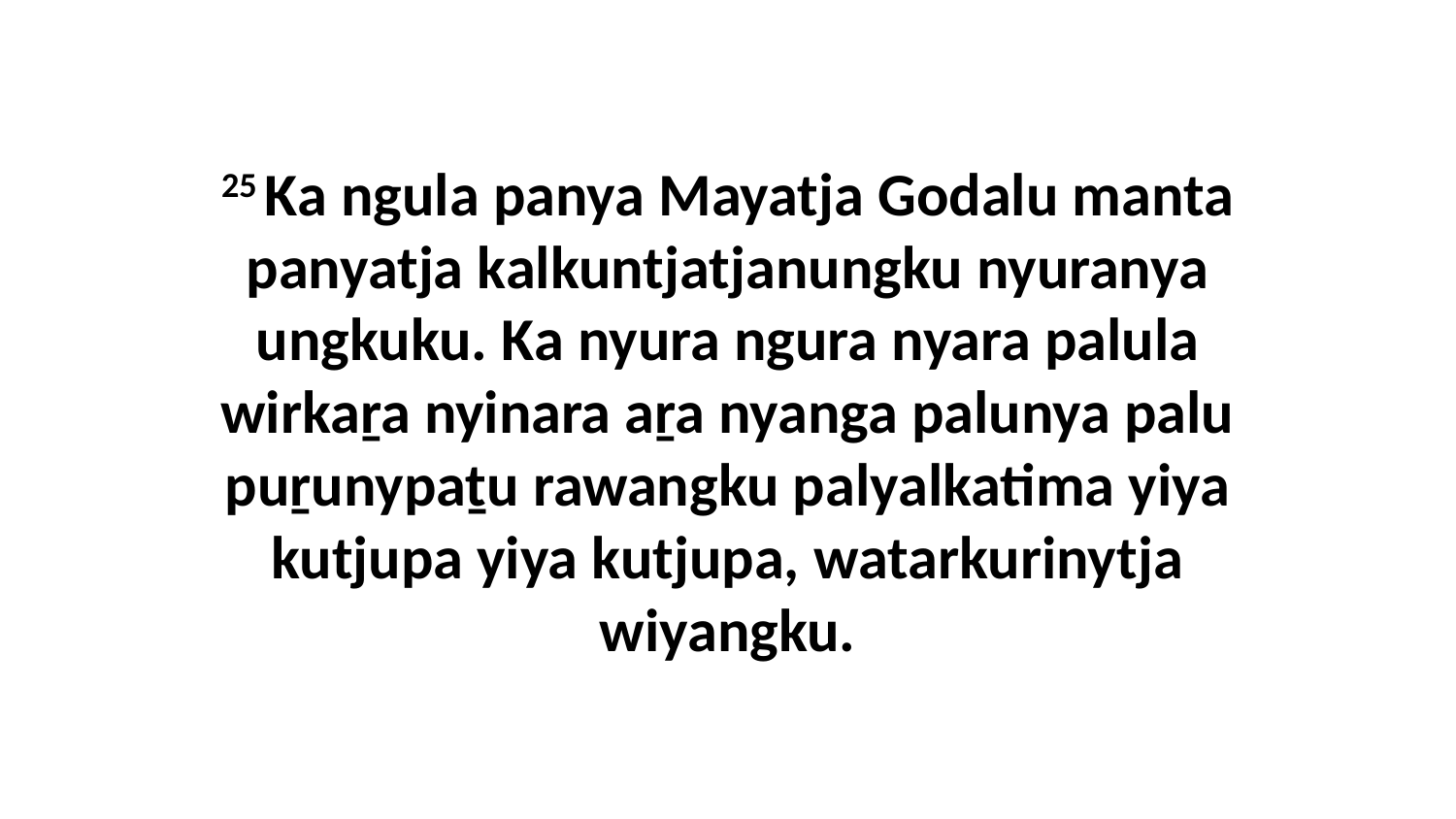

25 Ka ngula panya Mayatja Godalu manta panyatja kalkuntjatjanungku nyuranya ungkuku. Ka nyura ngura nyara palula wirkaṟa nyinara aṟa nyanga palunya palu puṟunypaṯu rawangku palyalkatima yiya kutjupa yiya kutjupa, watarkurinytja wiyangku.